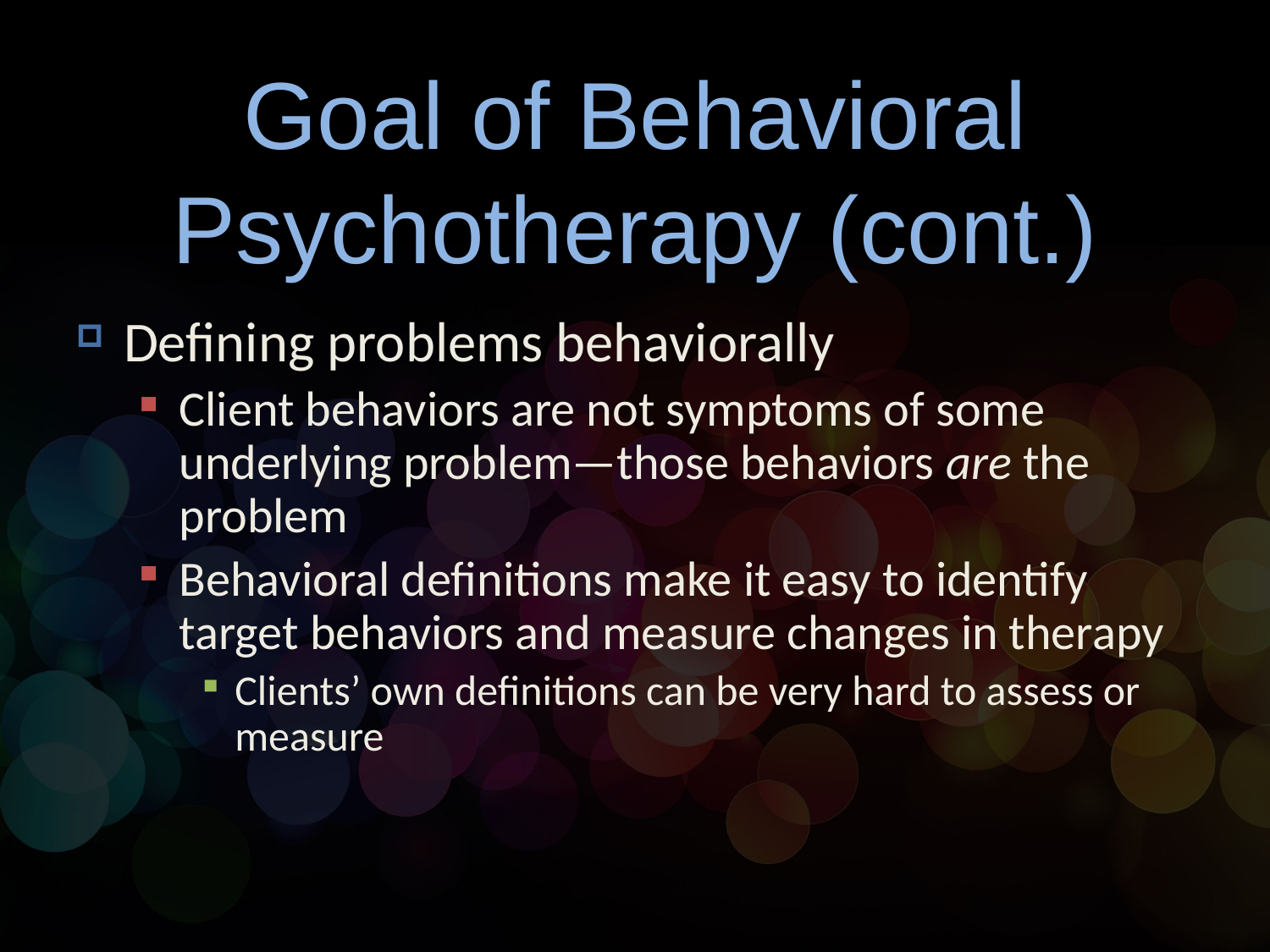

# Goal of Behavioral Psychotherapy (cont.)
Defining problems behaviorally
Client behaviors are not symptoms of some underlying problem—those behaviors are the problem
Behavioral definitions make it easy to identify target behaviors and measure changes in therapy
Clients’ own definitions can be very hard to assess or measure